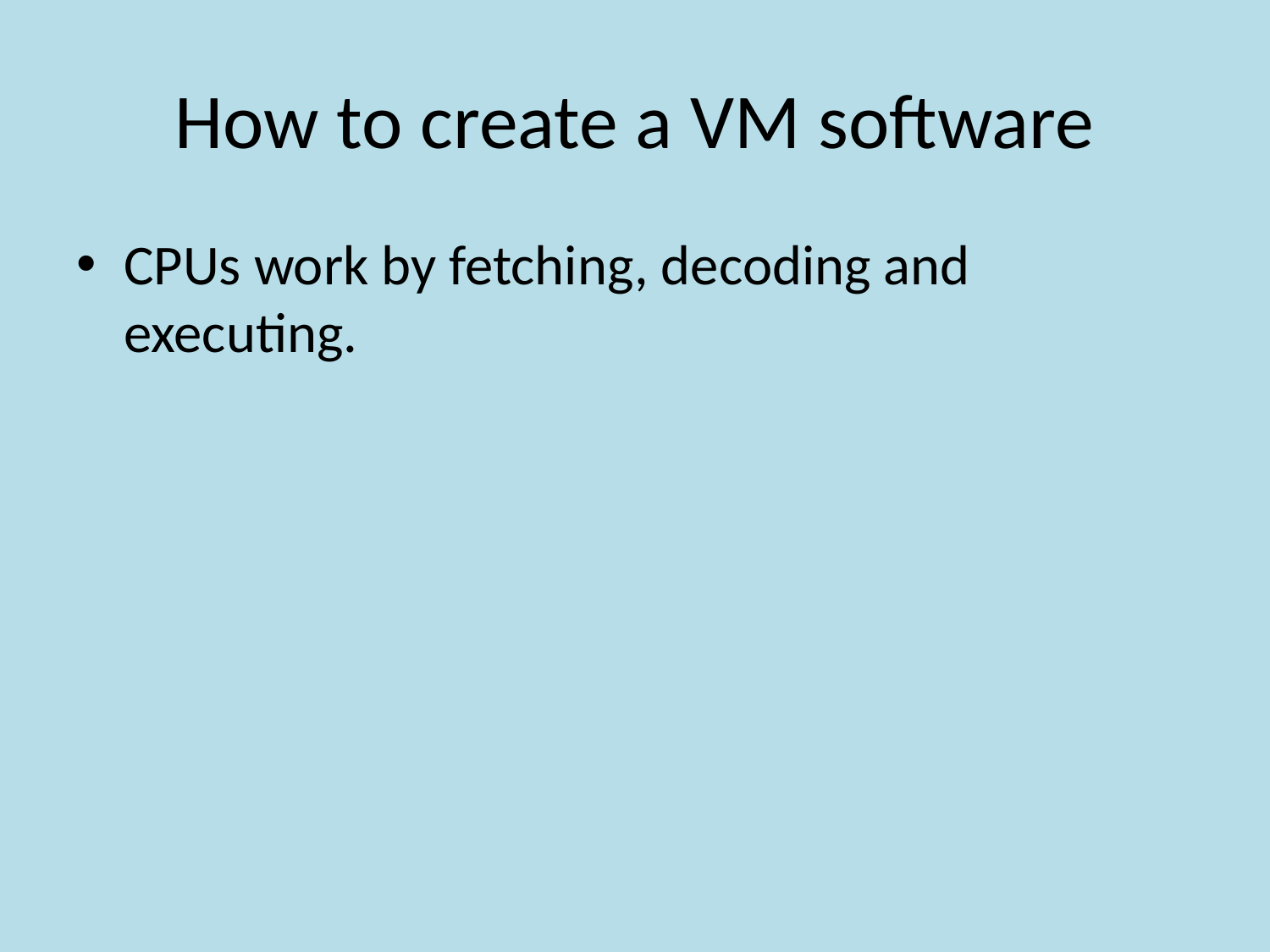

# How to create a VM software
CPUs work by fetching, decoding and executing.